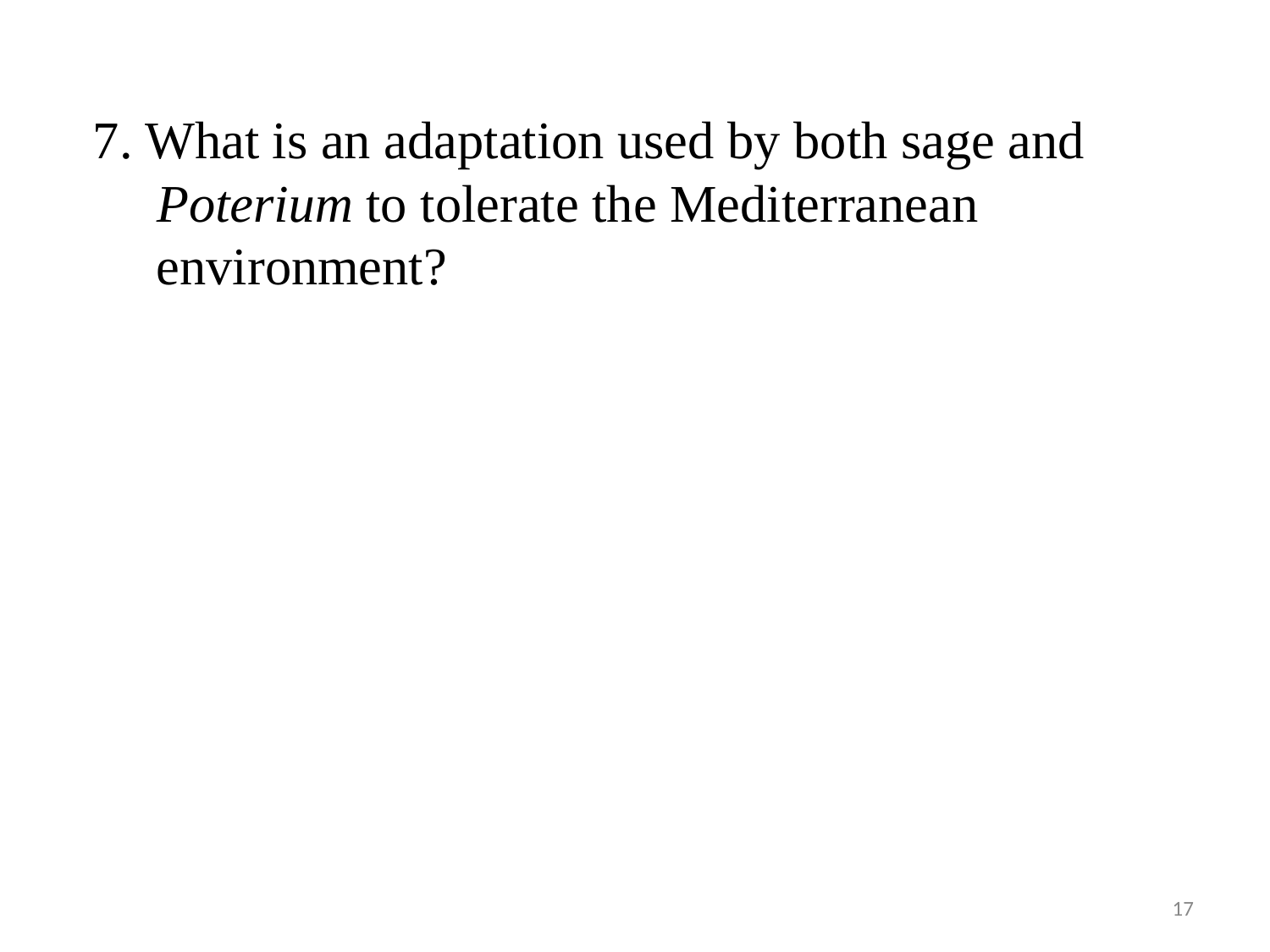

7. What is an adaptation used by both sage and Poterium to tolerate the Mediterranean environment?

17